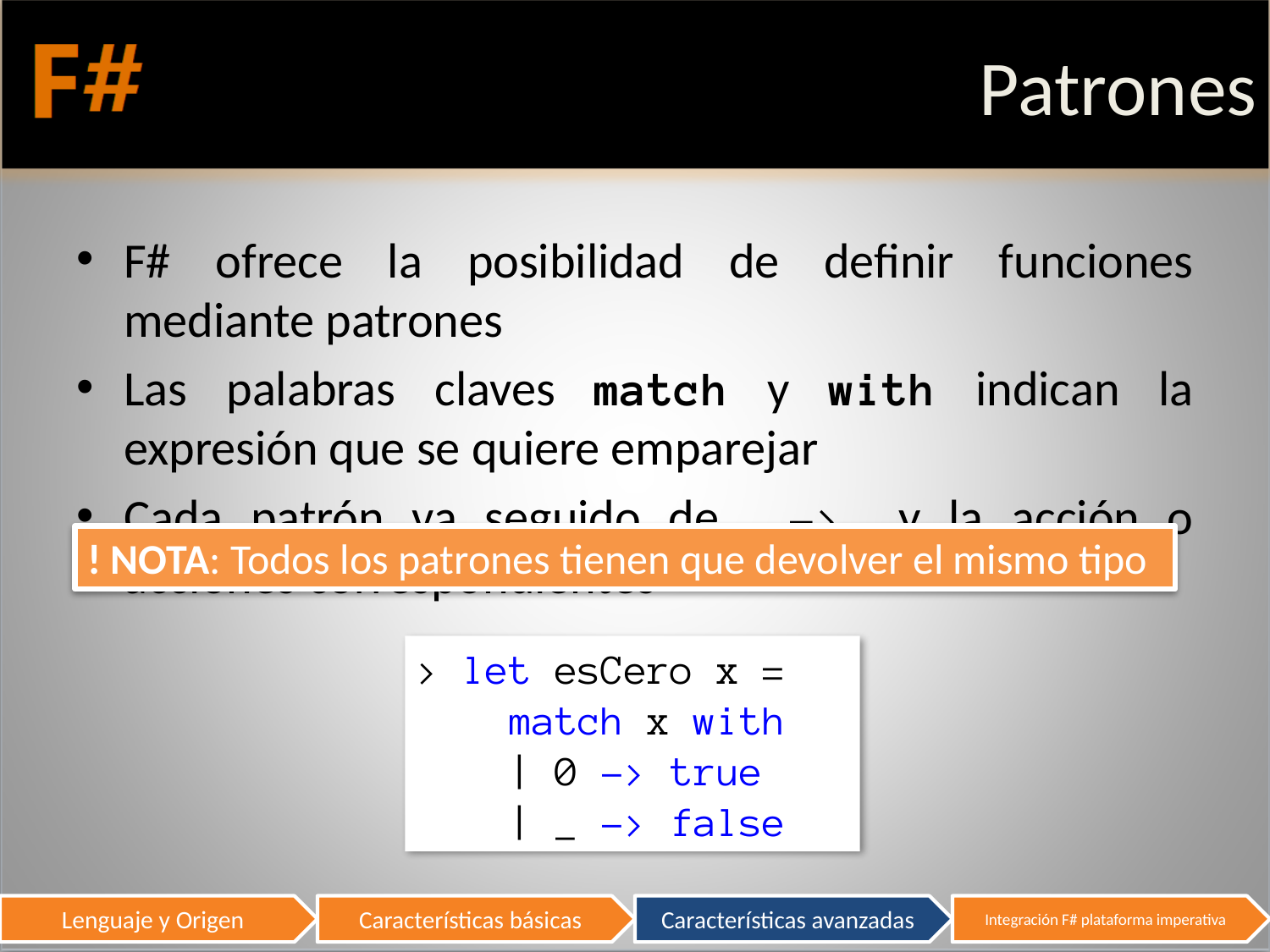

# Patrones
F# ofrece la posibilidad de definir funciones mediante patrones
Las palabras claves match y with indican la expresión que se quiere emparejar
Cada patrón va seguido de  ->  y la acción o acciones correspondientes
! NOTA: Todos los patrones tienen que devolver el mismo tipo
> let esCero x =
    match x with
    | 0 -> true
    | _ -> false
28
Lenguaje y Origen
Características básicas
Características avanzadas
Integración F# plataforma imperativa